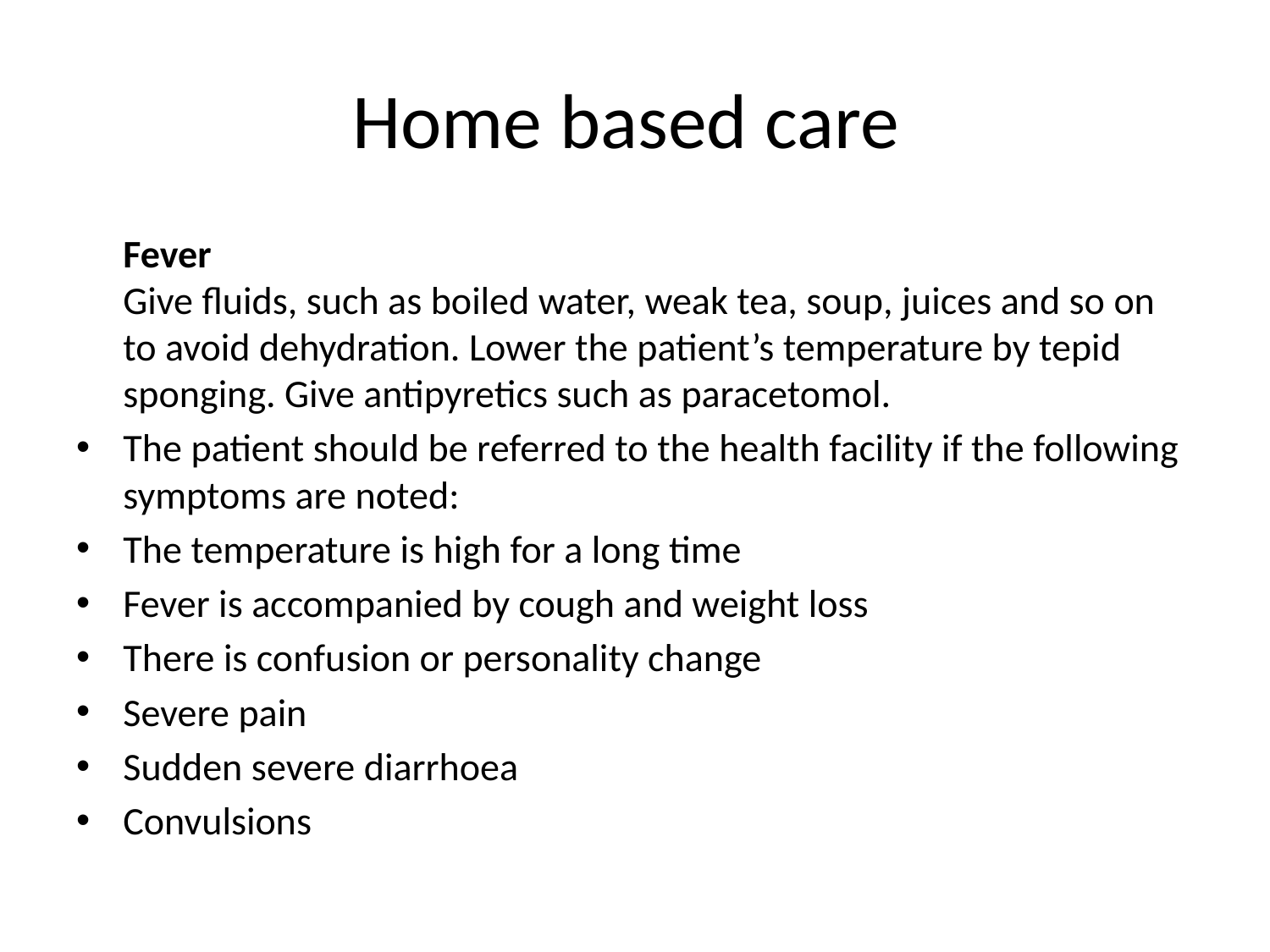

# Home based care
	Fever
Give fluids, such as boiled water, weak tea, soup, juices and so on to avoid dehydration. Lower the patient’s temperature by tepid sponging. Give antipyretics such as paracetomol.
The patient should be referred to the health facility if the following symptoms are noted:
The temperature is high for a long time
Fever is accompanied by cough and weight loss
There is confusion or personality change
Severe pain
Sudden severe diarrhoea
Convulsions